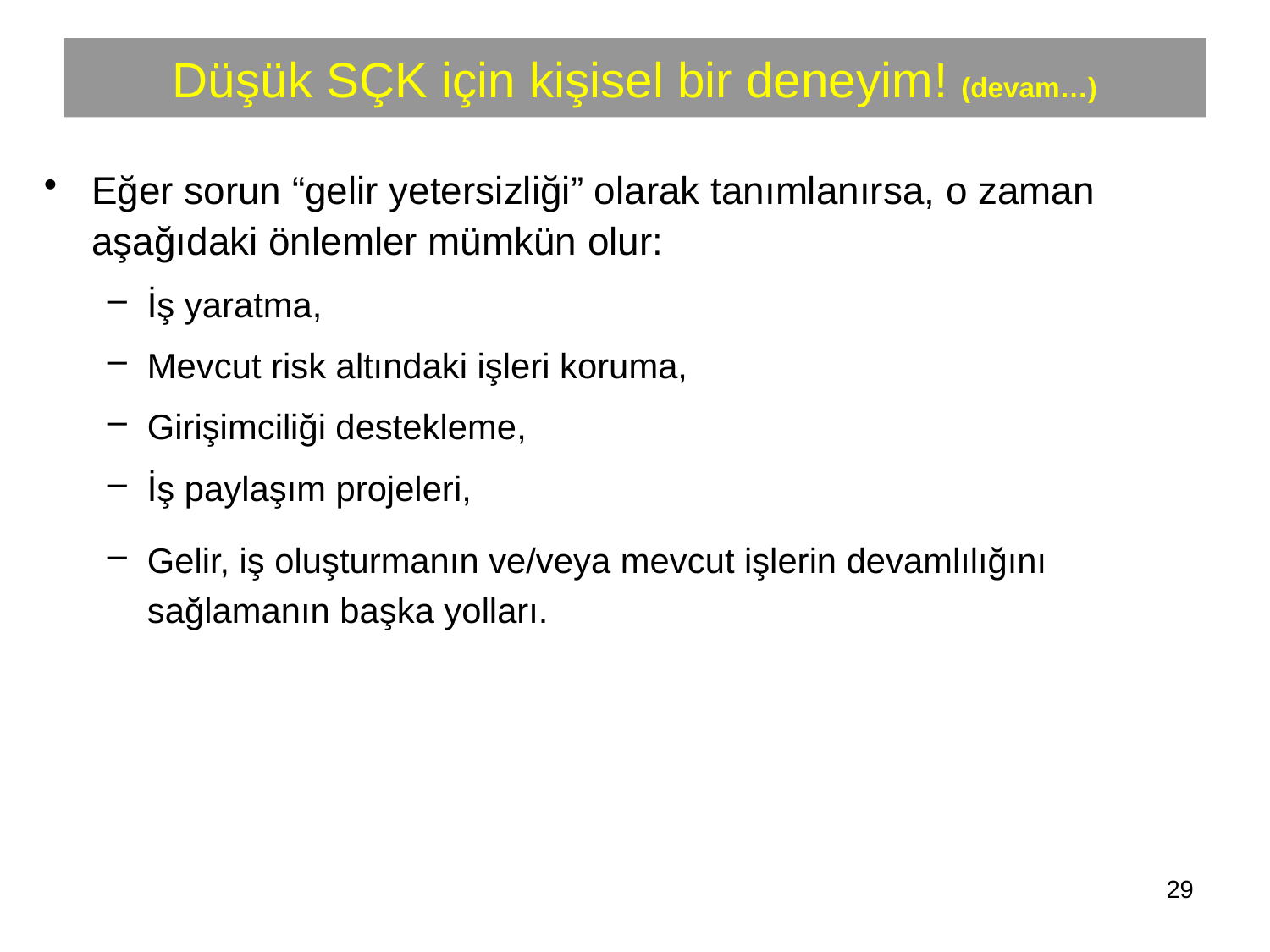

# Düşük SÇK için kişisel bir deneyim! (devam…)
Eğer sorun “gelir yetersizliği” olarak tanımlanırsa, o zaman aşağıdaki önlemler mümkün olur:
İş yaratma,
Mevcut risk altındaki işleri koruma,
Girişimciliği destekleme,
İş paylaşım projeleri,
Gelir, iş oluşturmanın ve/veya mevcut işlerin devamlılığını sağlamanın başka yolları.
29